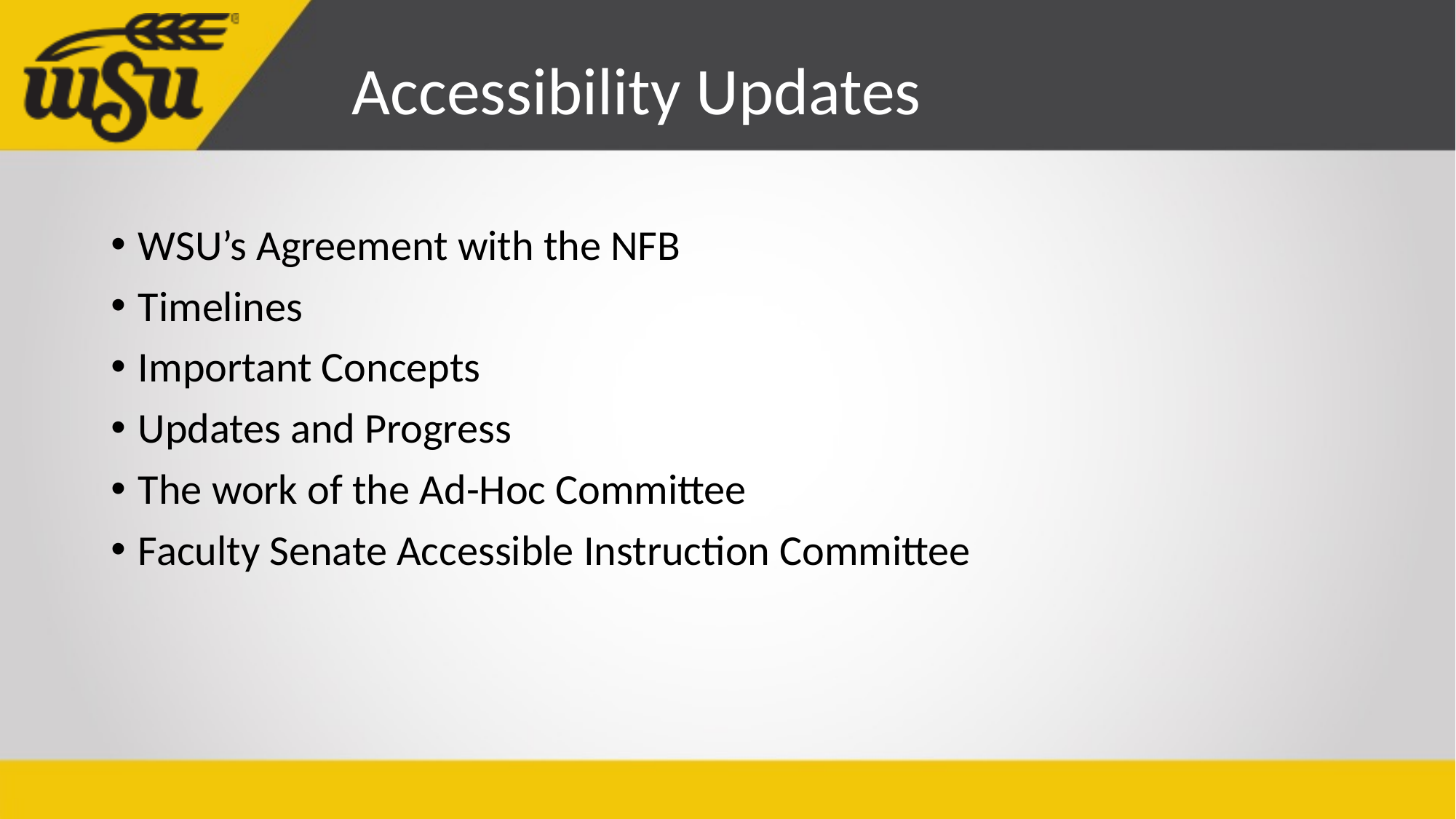

# Accessibility Updates
WSU’s Agreement with the NFB
Timelines
Important Concepts
Updates and Progress
The work of the Ad-Hoc Committee
Faculty Senate Accessible Instruction Committee